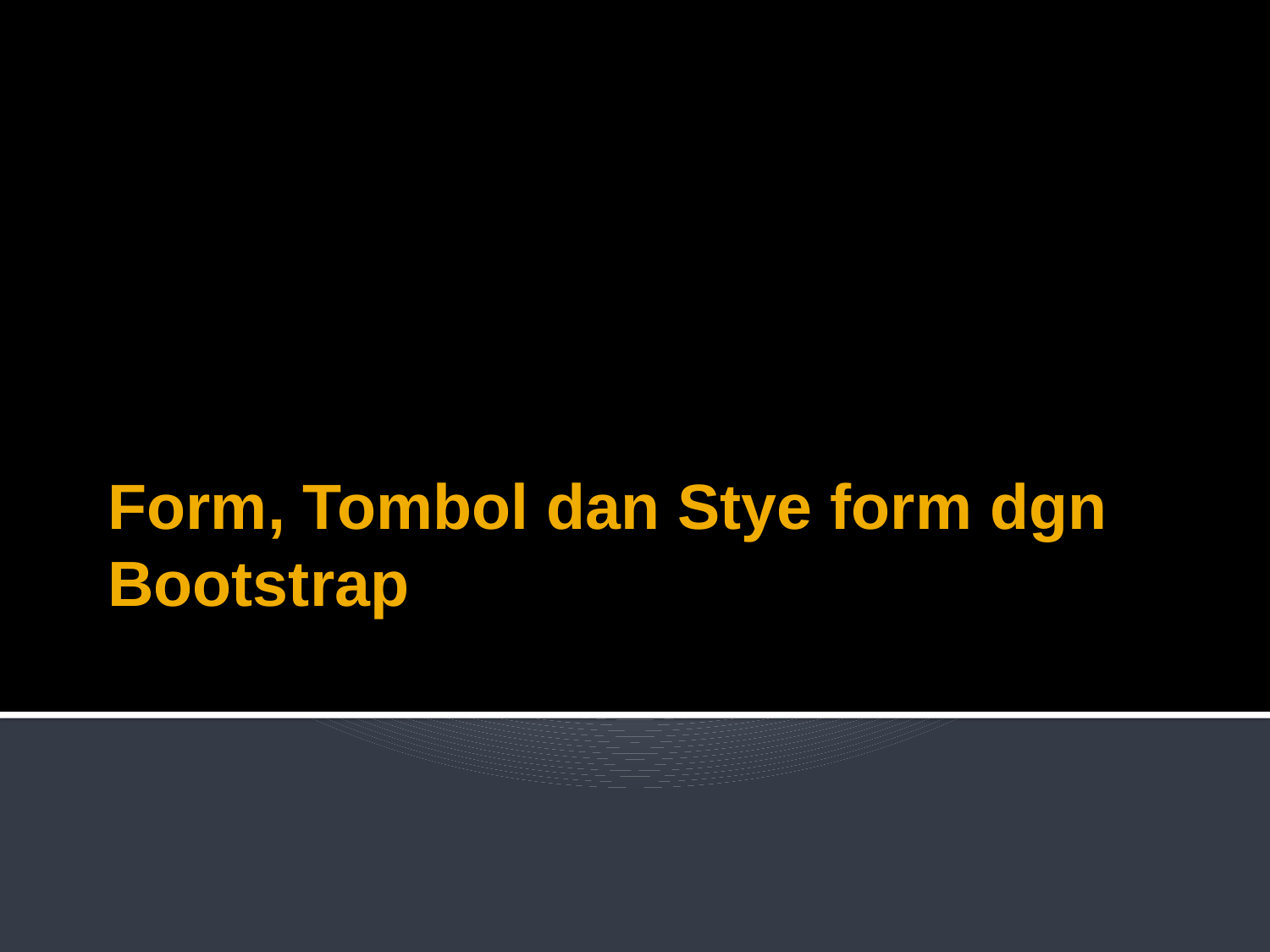

# Form, Tombol dan Stye form dgn Bootstrap